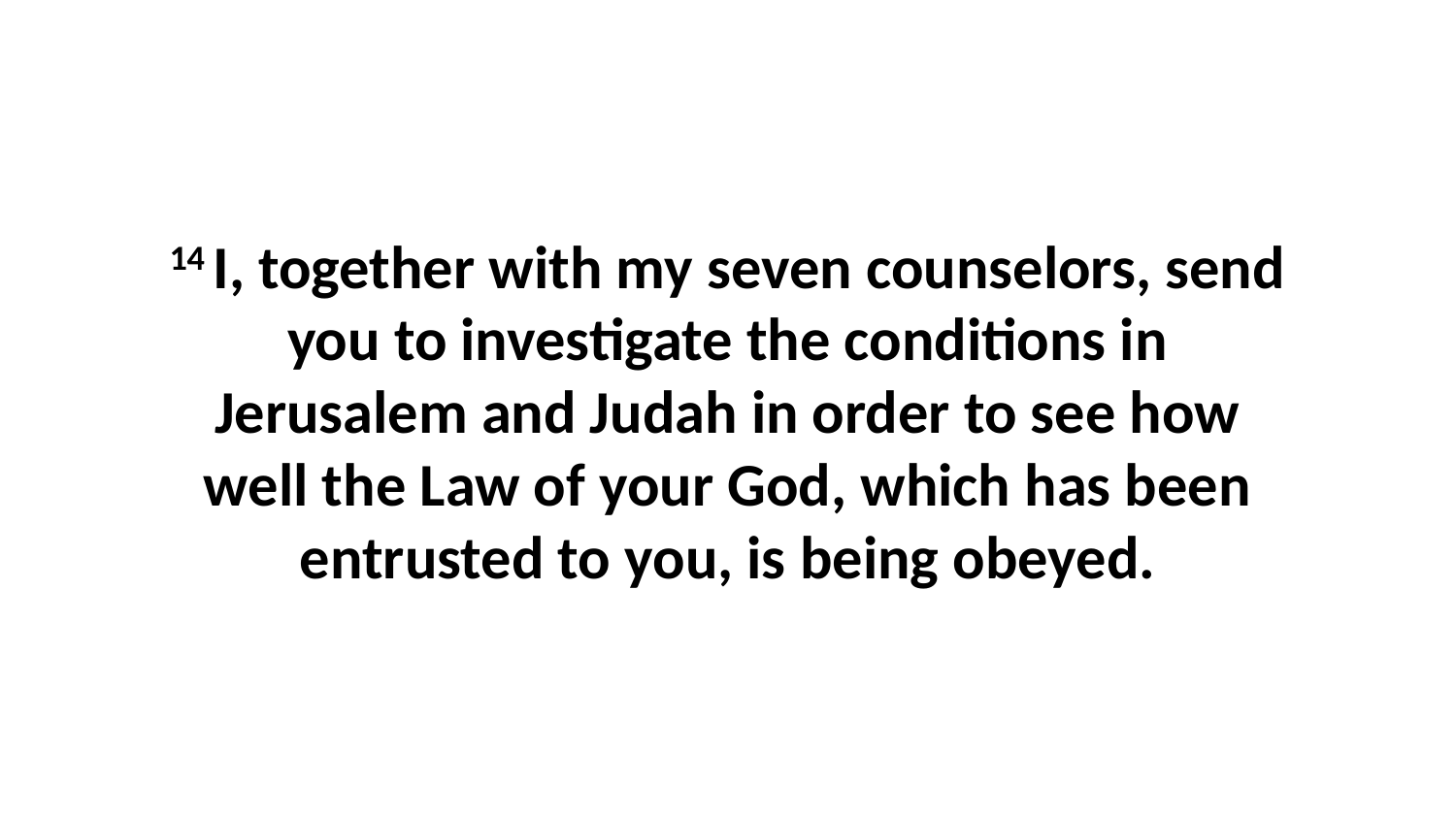

14 I, together with my seven counselors, send you to investigate the conditions in Jerusalem and Judah in order to see how well the Law of your God, which has been entrusted to you, is being obeyed.